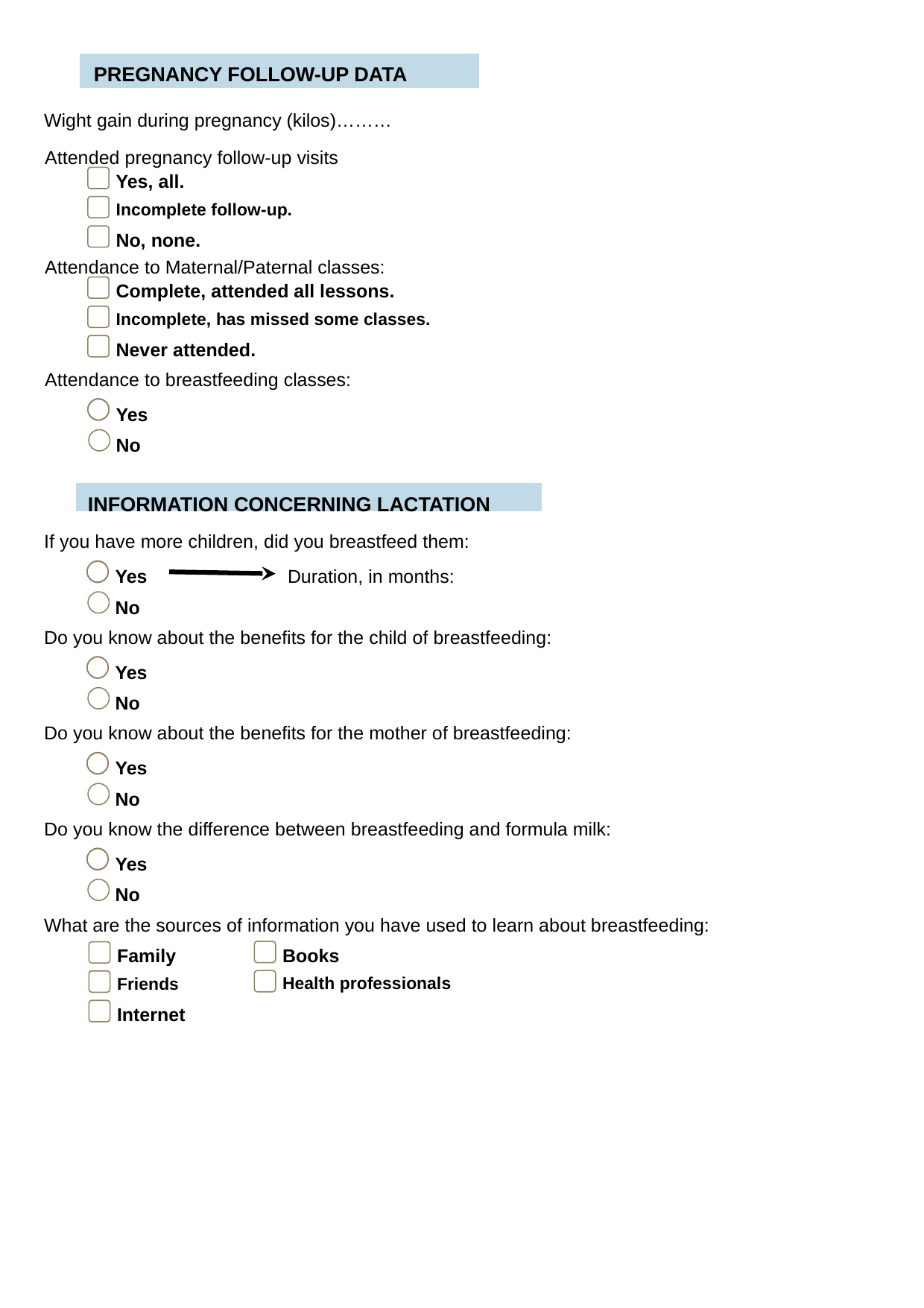

PREGNANCY FOLLOW-UP DATA
Wight gain during pregnancy (kilos)………
Attended pregnancy follow-up visits

Yes, all.

Incomplete follow-up.

No, none.

Attendance to Maternal/Paternal classes:

Complete, attended all lessons.

Incomplete, has missed some classes.

Never attended.
Attendance to breastfeeding classes:

Yes

No

INFORMATION CONCERNING LACTATION
If you have more children, did you breastfeed them:

Duration, in months:
Yes

No
Do you know about the benefits for the child of breastfeeding:

Yes

No
Do you know about the benefits for the mother of breastfeeding:

Yes

No
Do you know the difference between breastfeeding and formula milk:

Yes

No
What are the sources of information you have used to learn about breastfeeding:

Books

Family

Health professionals

Friends

Internet